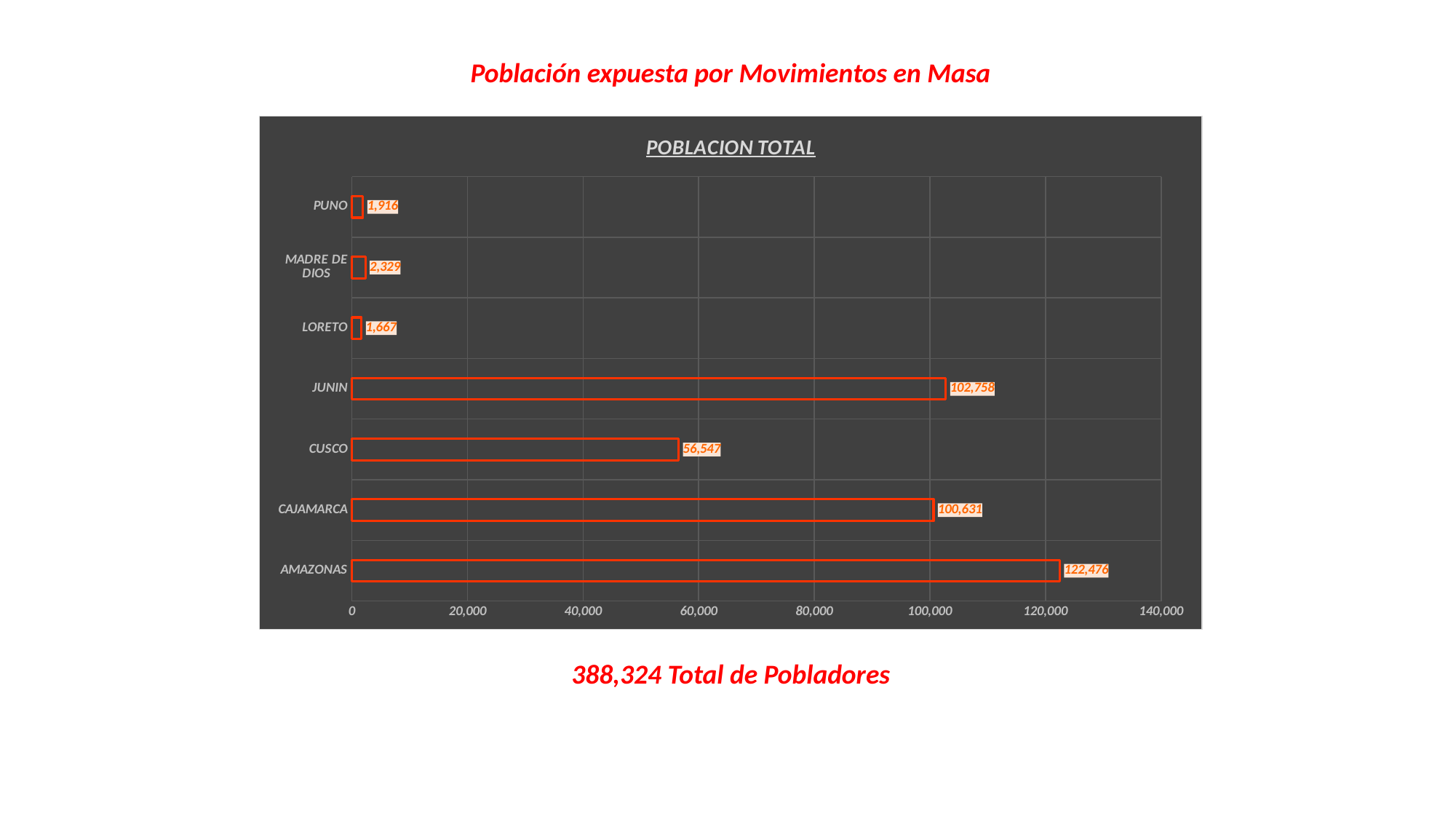

Población expuesta por Movimientos en Masa

### Chart: POBLACION TOTAL

| Category | POBLACION TOTAL |
|---|---|
| AMAZONAS | 122476.0 |
| CAJAMARCA | 100631.0 |
| CUSCO | 56547.0 |
| JUNIN | 102758.0 |
| LORETO | 1667.0 |
| MADRE DE DIOS | 2329.0 |
| PUNO | 1916.0 |
388,324 Total de Pobladores